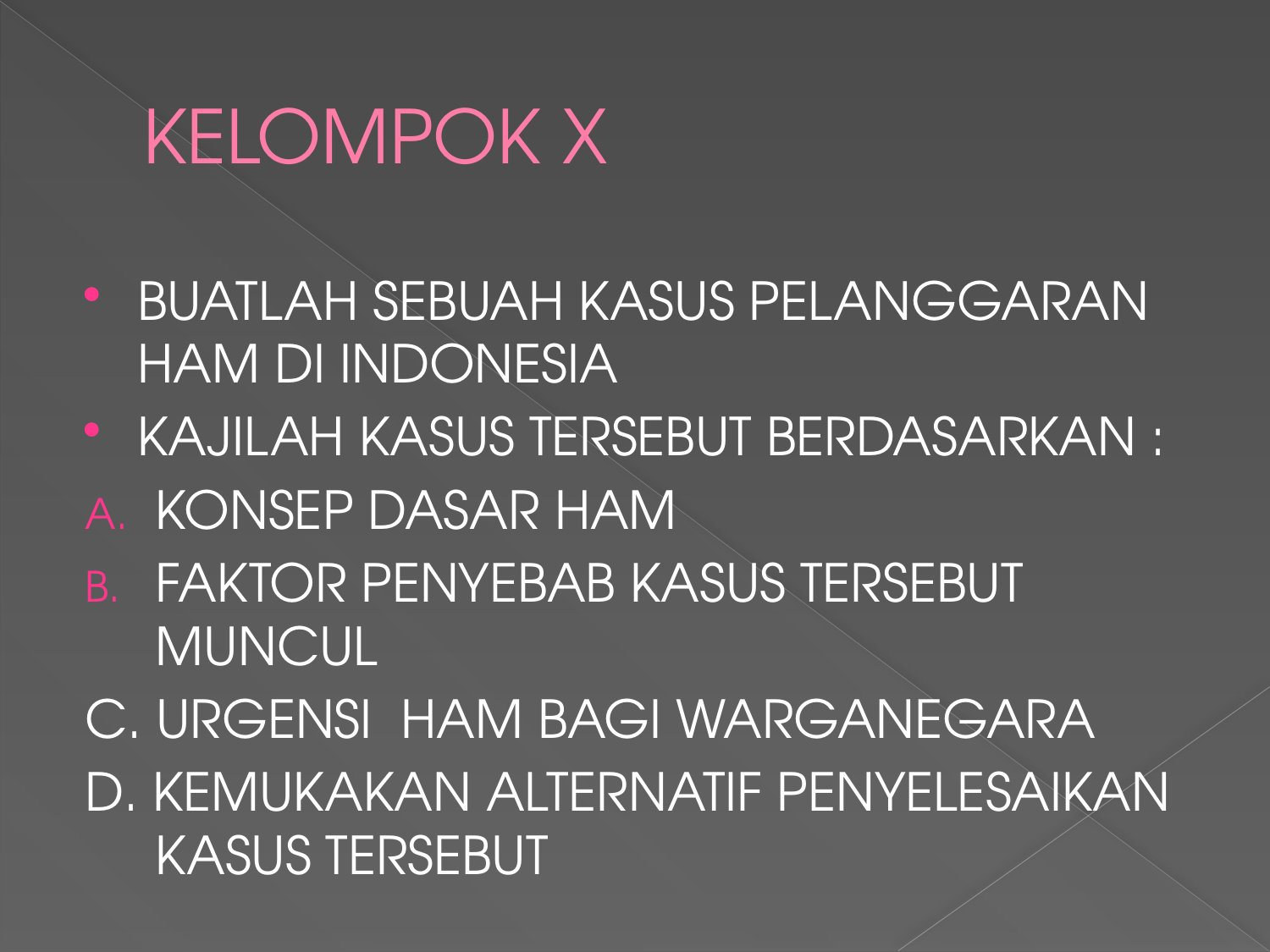

# KELOMPOK X
BUATLAH SEBUAH KASUS PELANGGARAN HAM DI INDONESIA
KAJILAH KASUS TERSEBUT BERDASARKAN :
KONSEP DASAR HAM
FAKTOR PENYEBAB KASUS TERSEBUT MUNCUL
C. URGENSI  HAM BAGI WARGANEGARA
D. KEMUKAKAN ALTERNATIF PENYELESAIKAN KASUS TERSEBUT